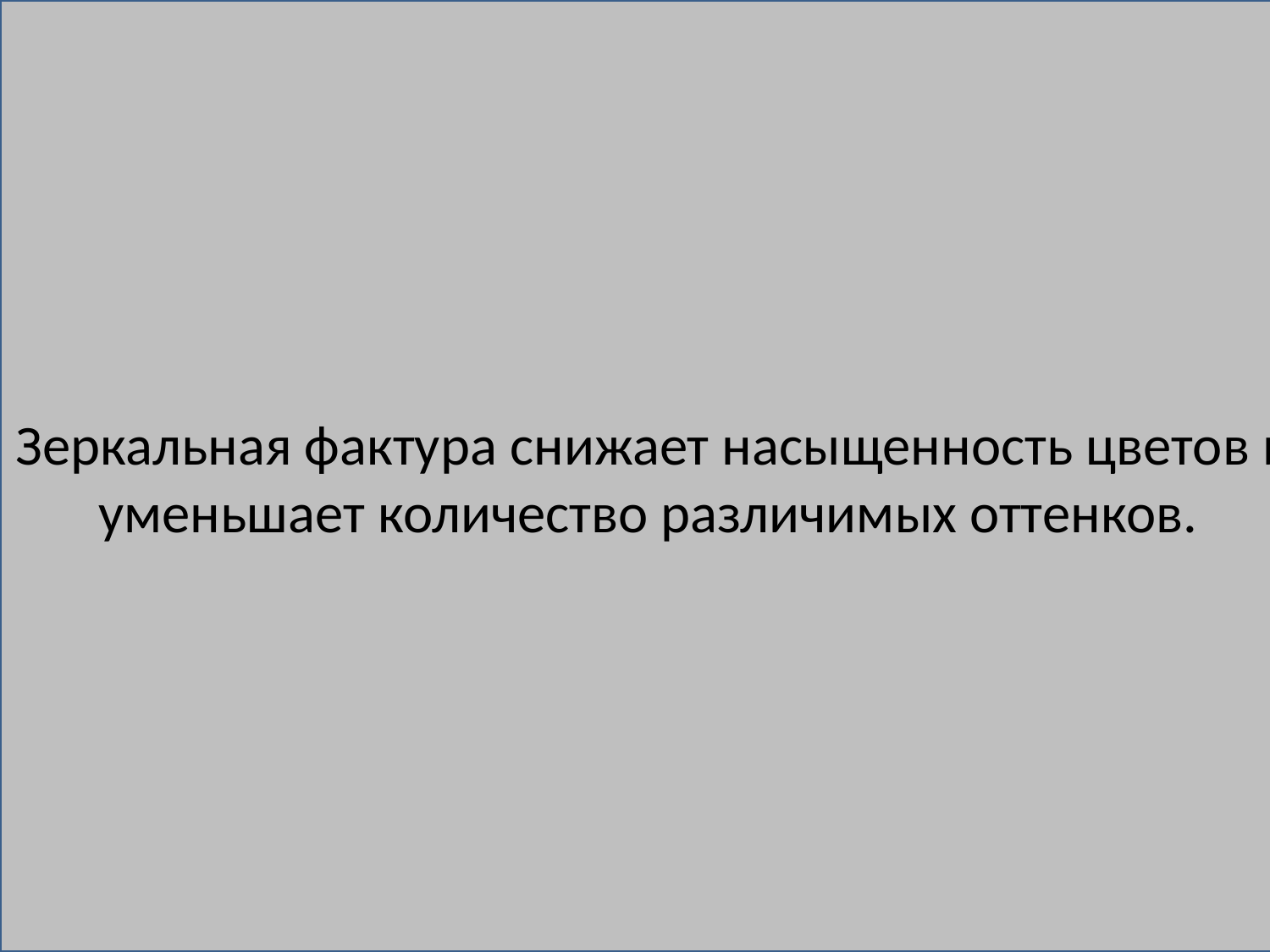

Зеркальная фактура снижает насыщенность цветов и уменьшает количество различимых оттенков.